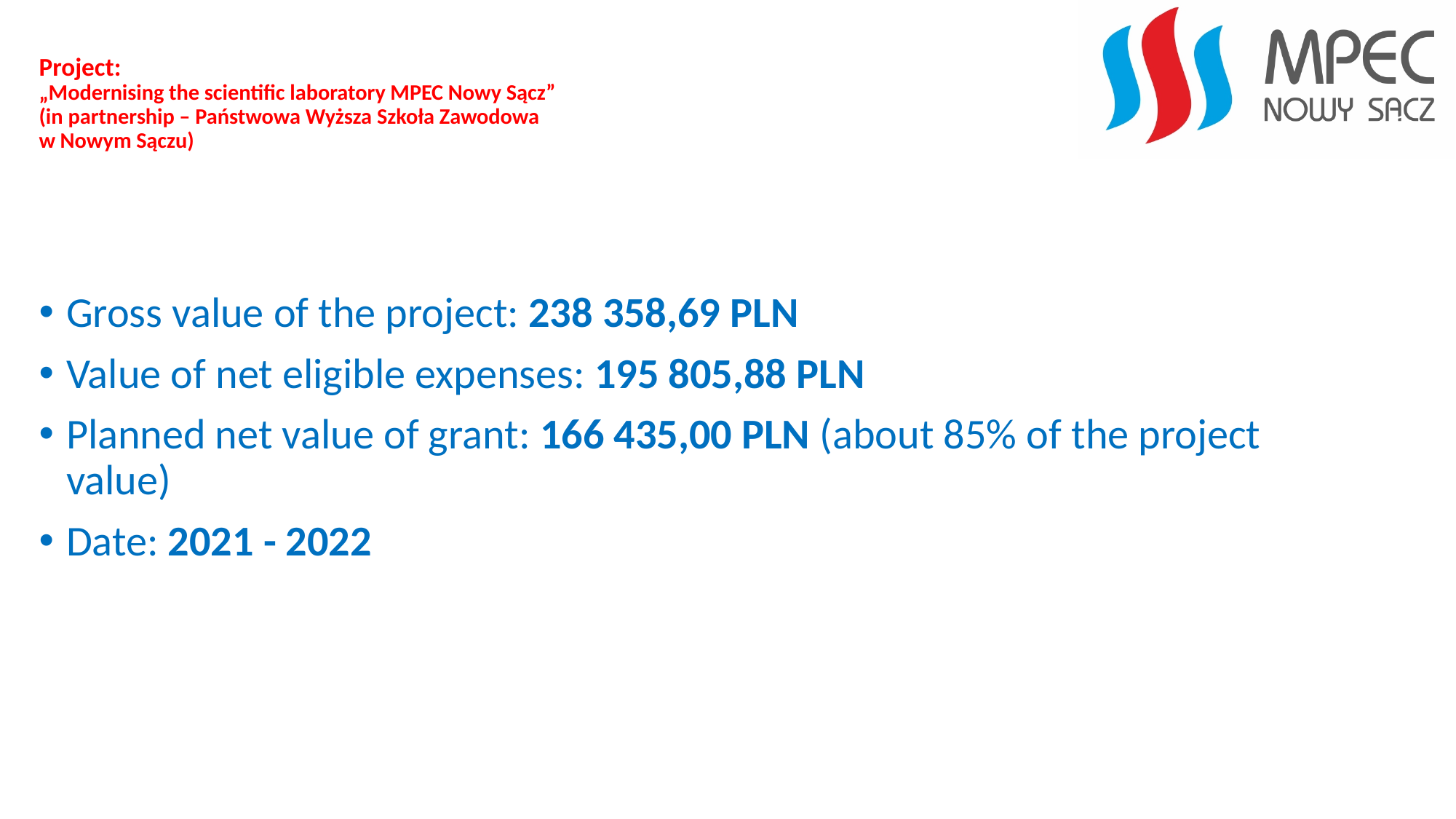

# Project: „Modernising the scientific laboratory MPEC Nowy Sącz” (in partnership – Państwowa Wyższa Szkoła Zawodowa w Nowym Sączu)

Gross value of the project: 238 358,69 PLN
Value of net eligible expenses: 195 805,88 PLN
Planned net value of grant: 166 435,00 PLN (about 85% of the project value)
Date: 2021 - 2022